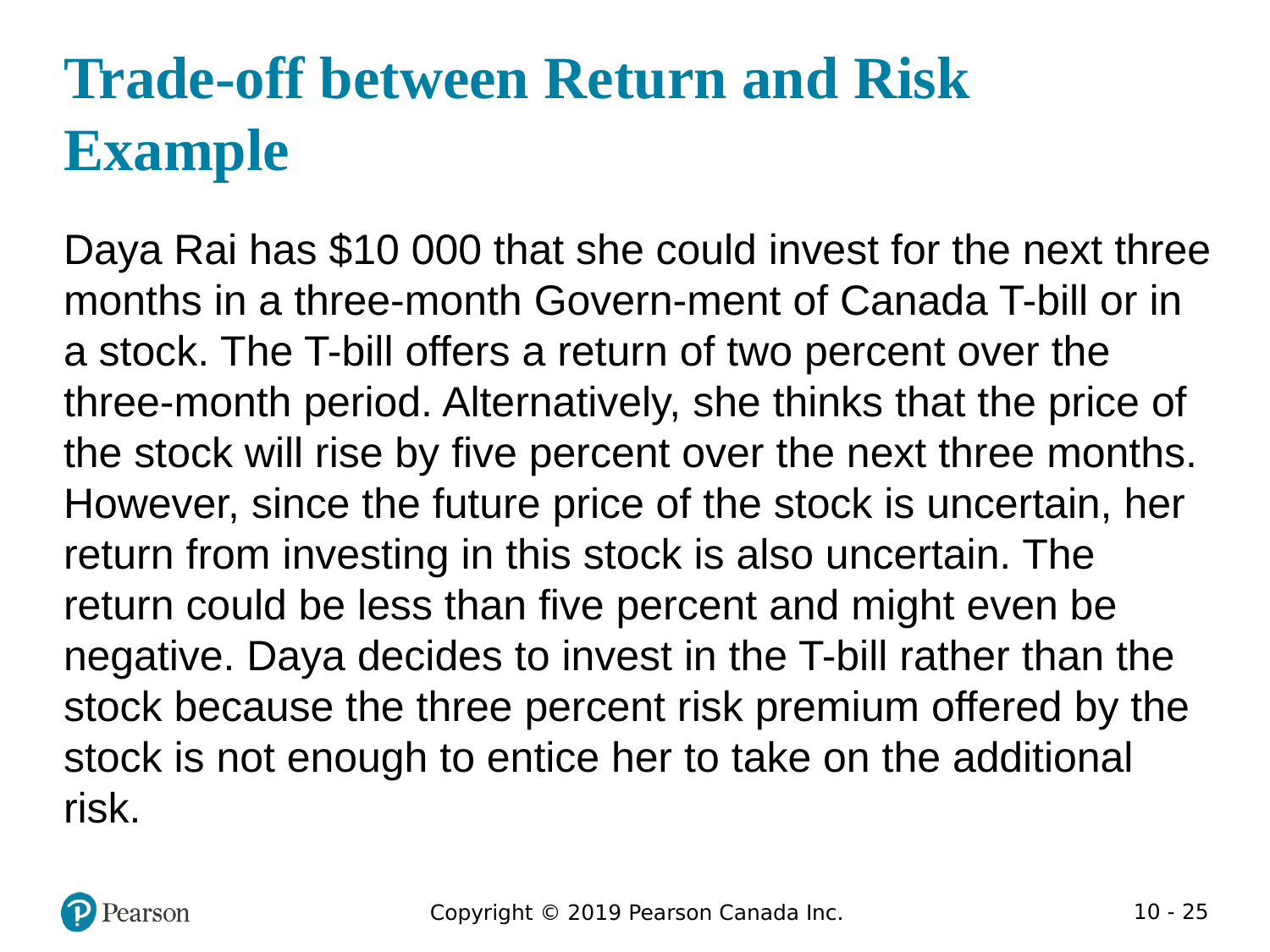

# Trade-off between Return and Risk Example
Daya Rai has $10 000 that she could invest for the next three months in a three-month Govern-ment of Canada T-bill or in a stock. The T-bill offers a return of two percent over the three-month period. Alternatively, she thinks that the price of the stock will rise by five percent over the next three months. However, since the future price of the stock is uncertain, her return from investing in this stock is also uncertain. The return could be less than five percent and might even be negative. Daya decides to invest in the T-bill rather than the stock because the three percent risk premium offered by the stock is not enough to entice her to take on the additional risk.